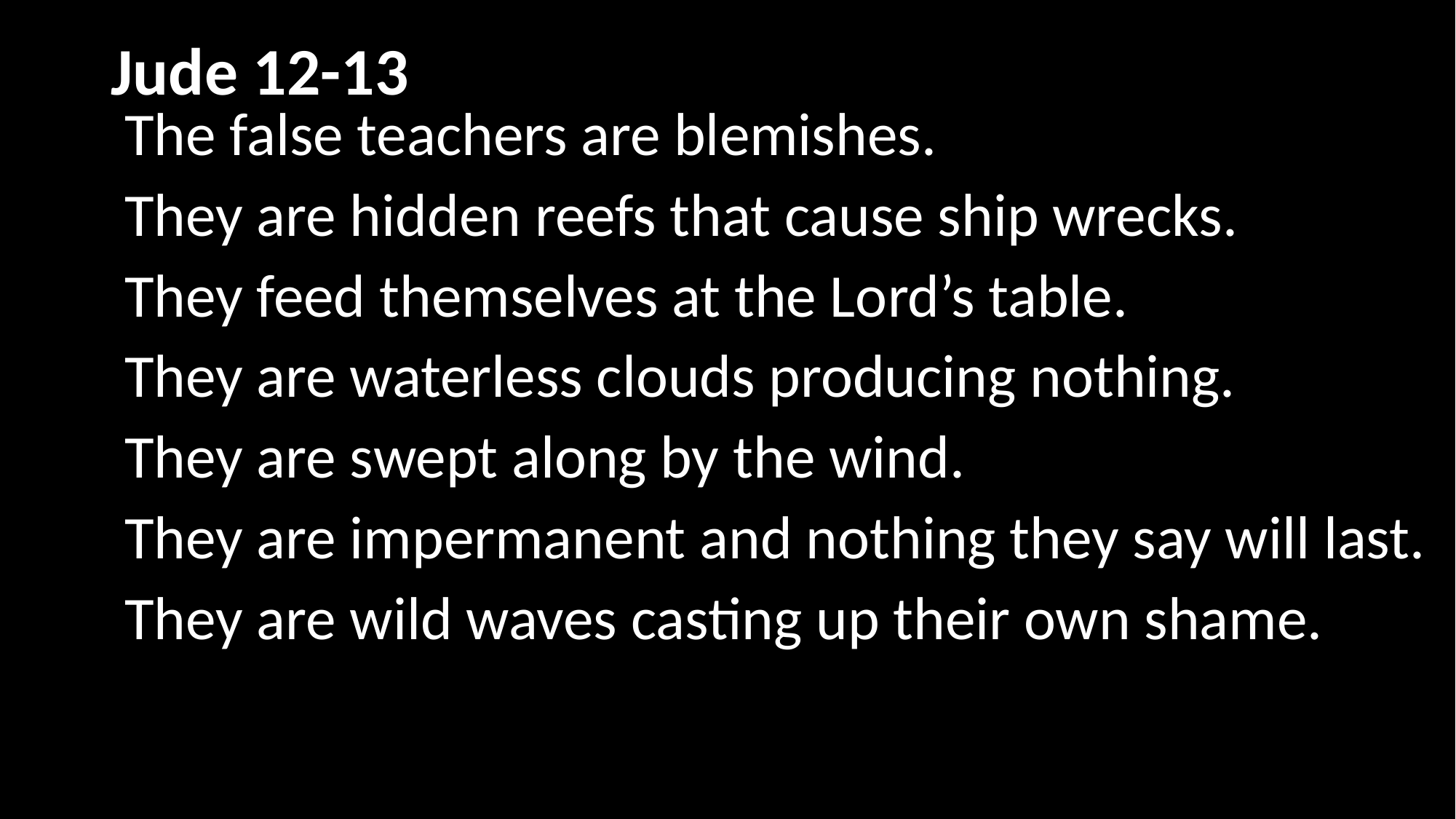

# Jude 12-13
The false teachers are blemishes.
They are hidden reefs that cause ship wrecks.
They feed themselves at the Lord’s table.
They are waterless clouds producing nothing.
They are swept along by the wind.
They are impermanent and nothing they say will last.
They are wild waves casting up their own shame.